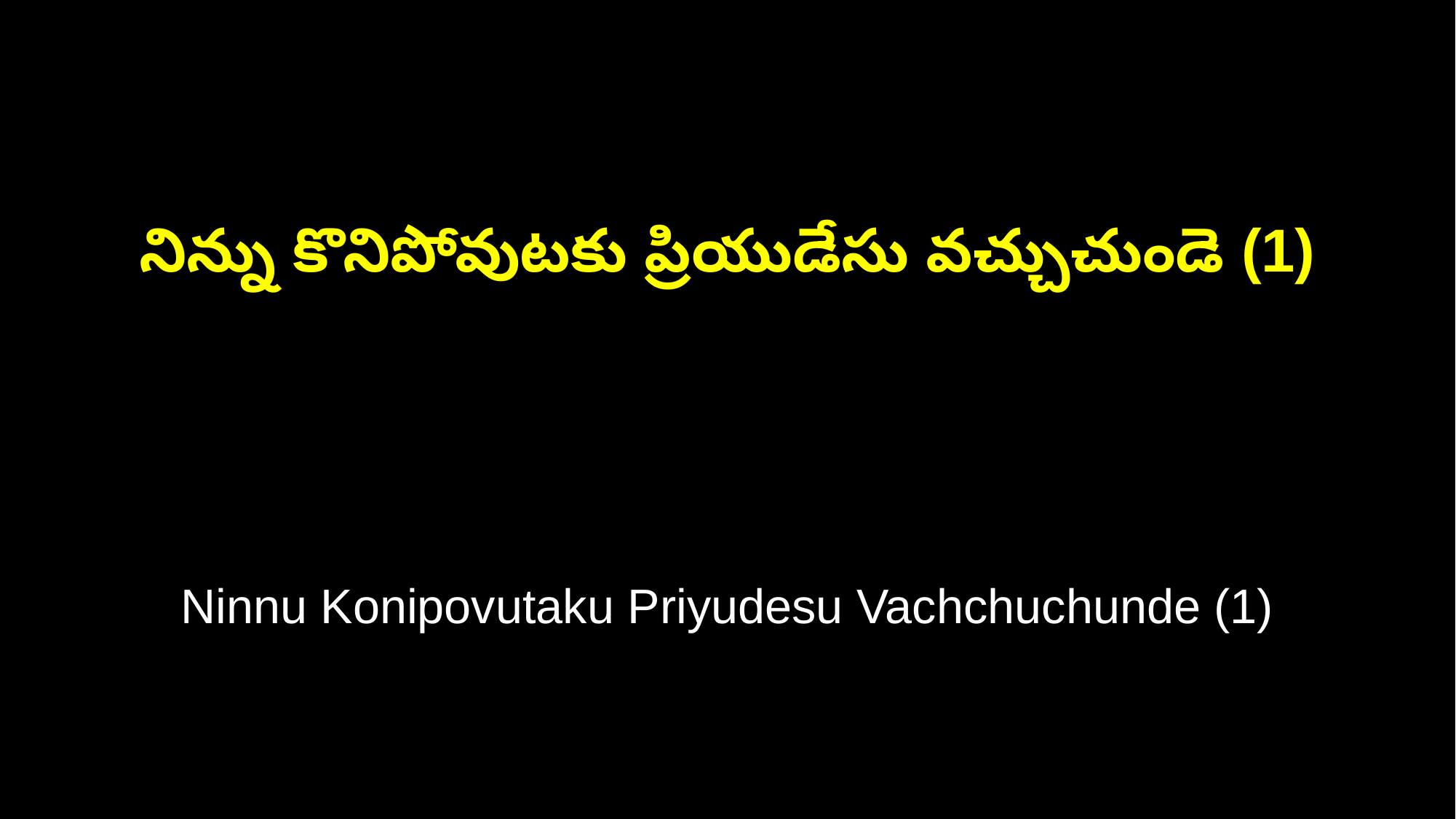

నిన్ను కొనిపోవుటకు ప్రియుడేసు వచ్చుచుండె (1)
Ninnu Konipovutaku Priyudesu Vachchuchunde (1)